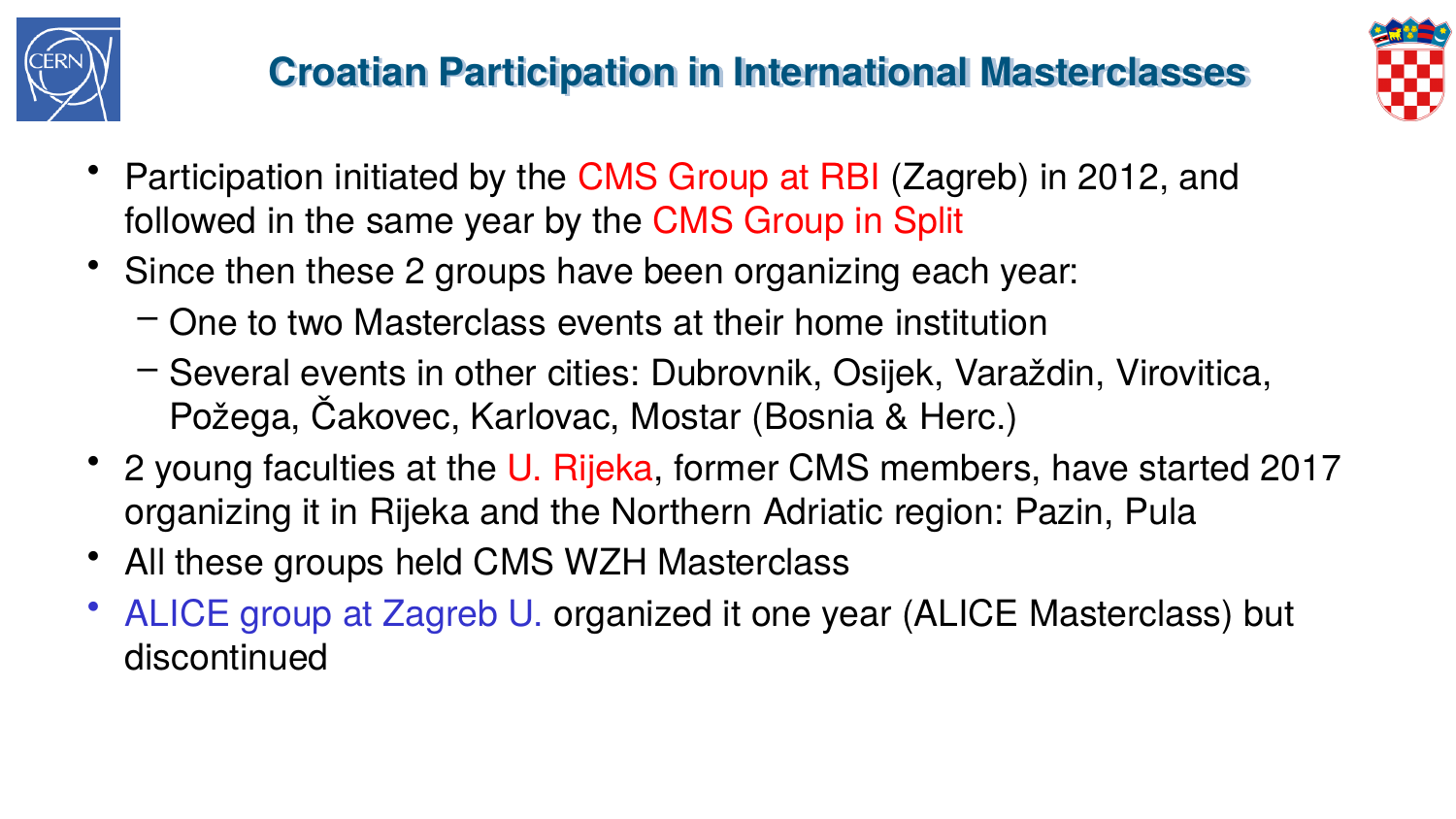

# Croatian Participation in International Masterclasses
Participation initiated by the CMS Group at RBI (Zagreb) in 2012, and followed in the same year by the CMS Group in Split
Since then these 2 groups have been organizing each year:
One to two Masterclass events at their home institution
Several events in other cities: Dubrovnik, Osijek, Varaždin, Virovitica, Požega, Čakovec, Karlovac, Mostar (Bosnia & Herc.)
2 young faculties at the U. Rijeka, former CMS members, have started 2017  organizing it in Rijeka and the Northern Adriatic region: Pazin, Pula
All these groups held CMS WZH Masterclass
ALICE group at Zagreb U. organized it one year (ALICE Masterclass) but discontinued